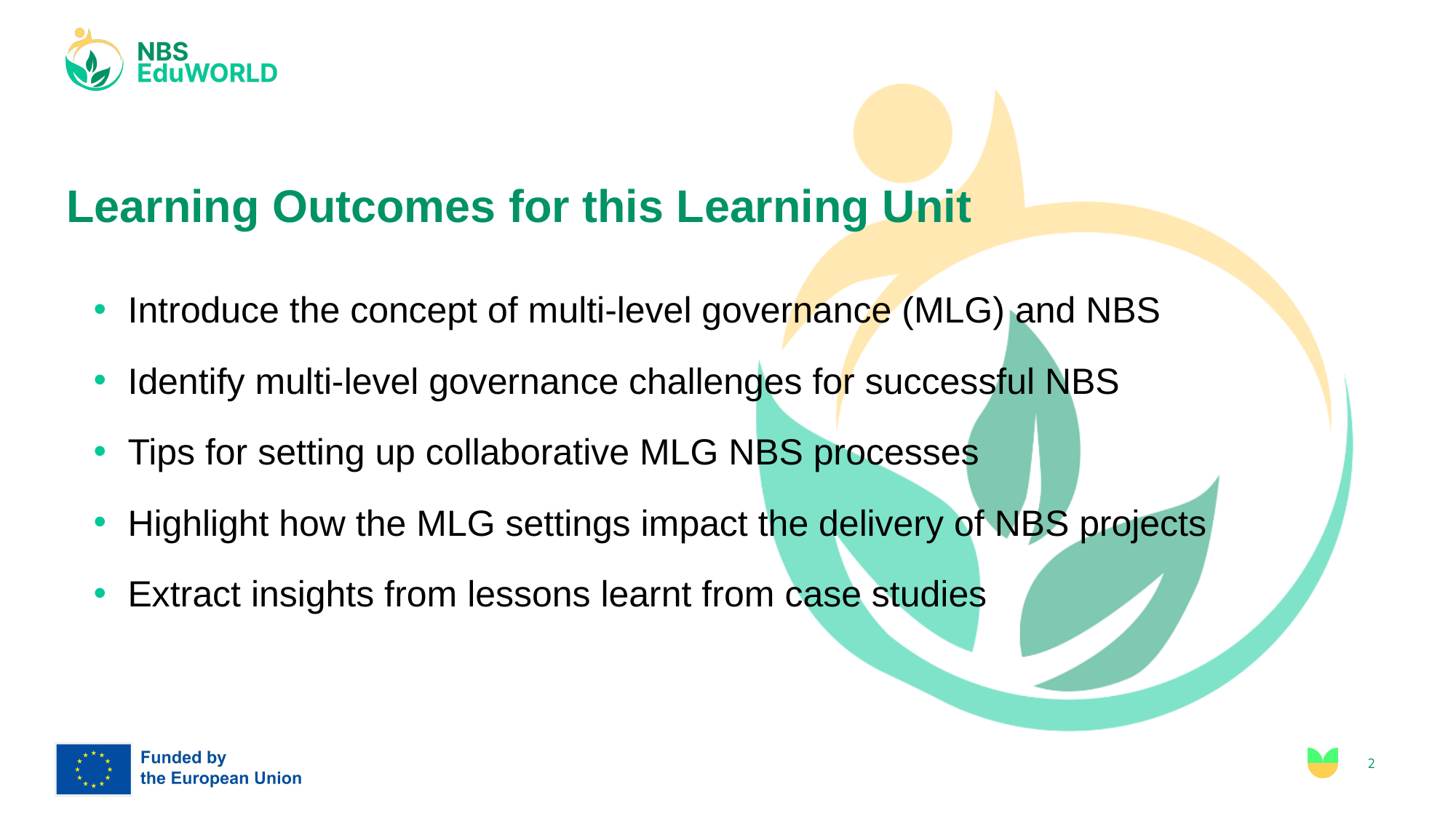

# Learning Outcomes for this Learning Unit
Introduce the concept of multi-level governance (MLG) and NBS
Identify multi-level governance challenges for successful NBS
Tips for setting up collaborative MLG NBS processes
Highlight how the MLG settings impact the delivery of NBS projects
Extract insights from lessons learnt from case studies
2